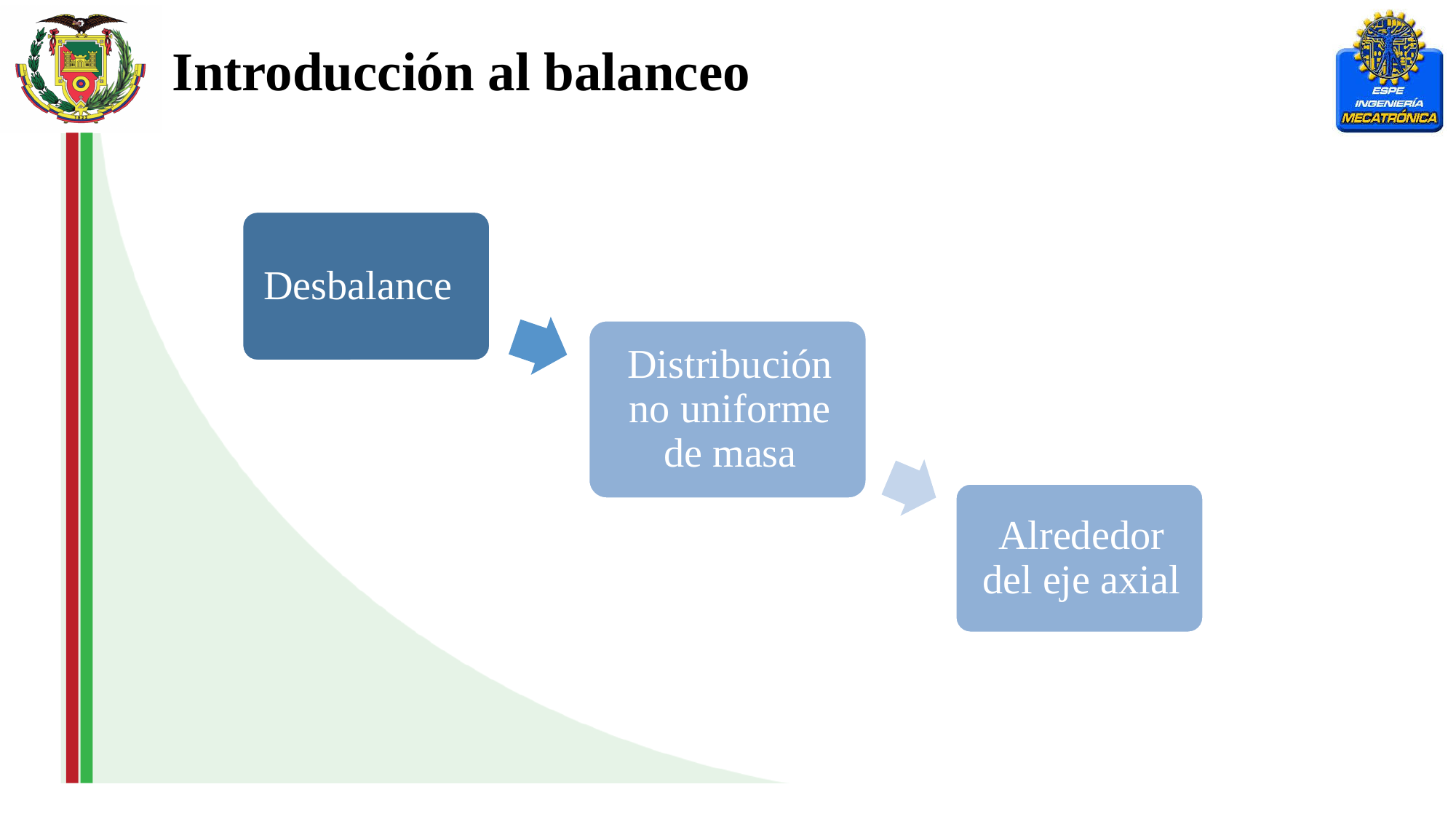

Introducción al balanceo
Desbalance

Distribución no uniforme de masa

Alrededor del eje axial